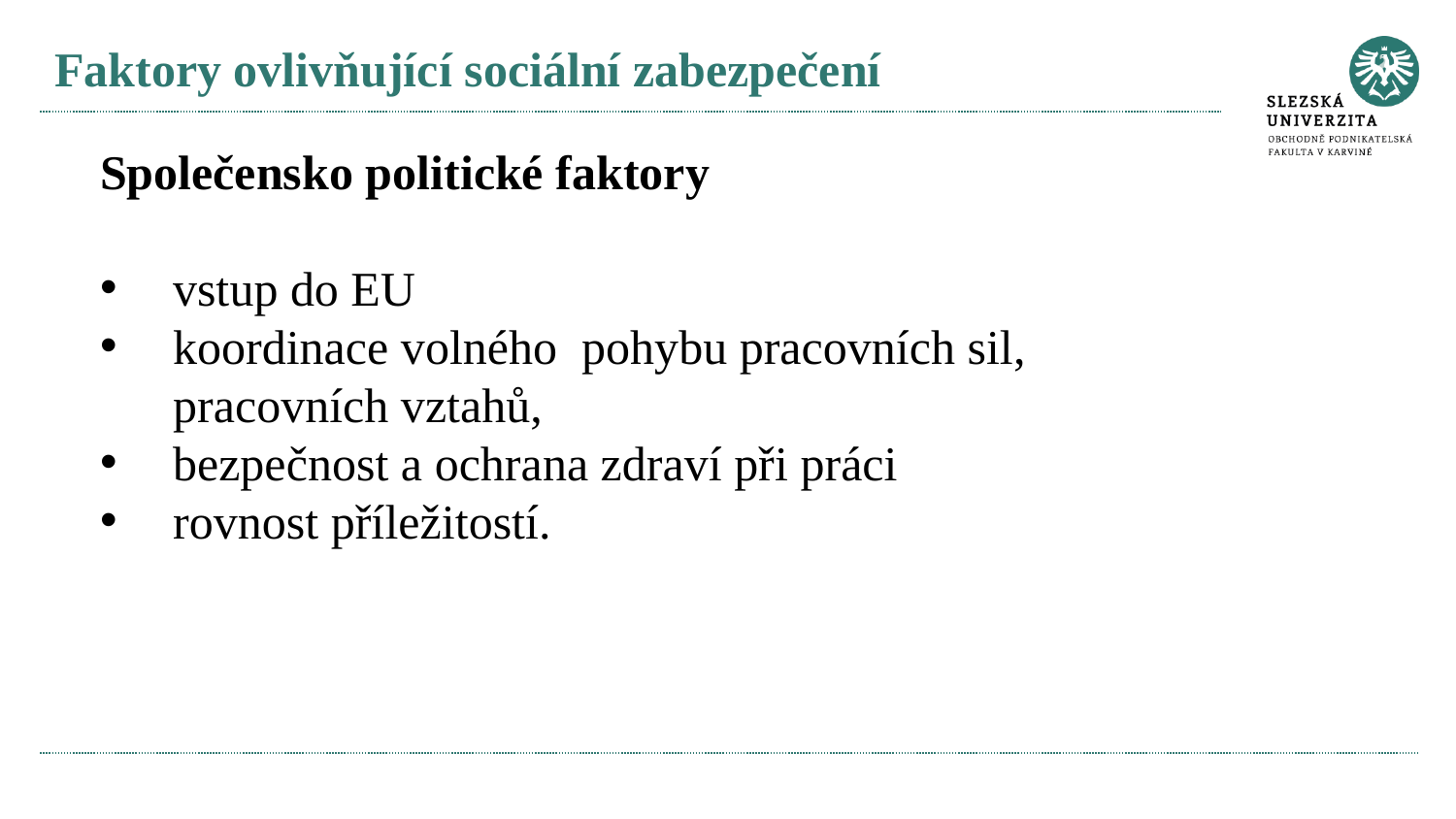

# Faktory ovlivňující sociální zabezpečení
Společensko politické faktory

vstup do EU
koordinace volného  pohybu pracovních sil, pracovních vztahů,
bezpečnost a ochrana zdraví při práci
rovnost příležitostí.